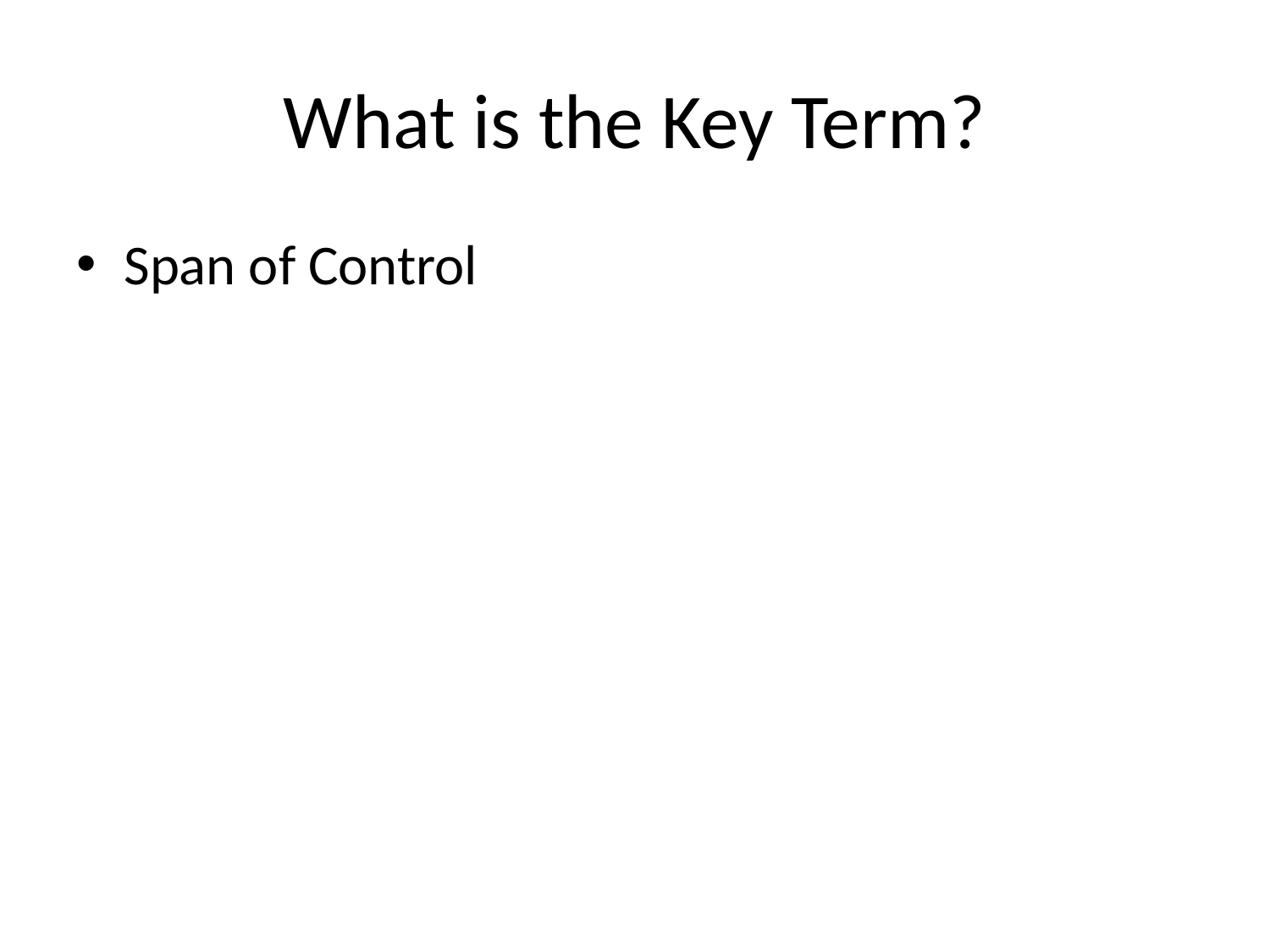

# What is the Key Term?
Span of Control